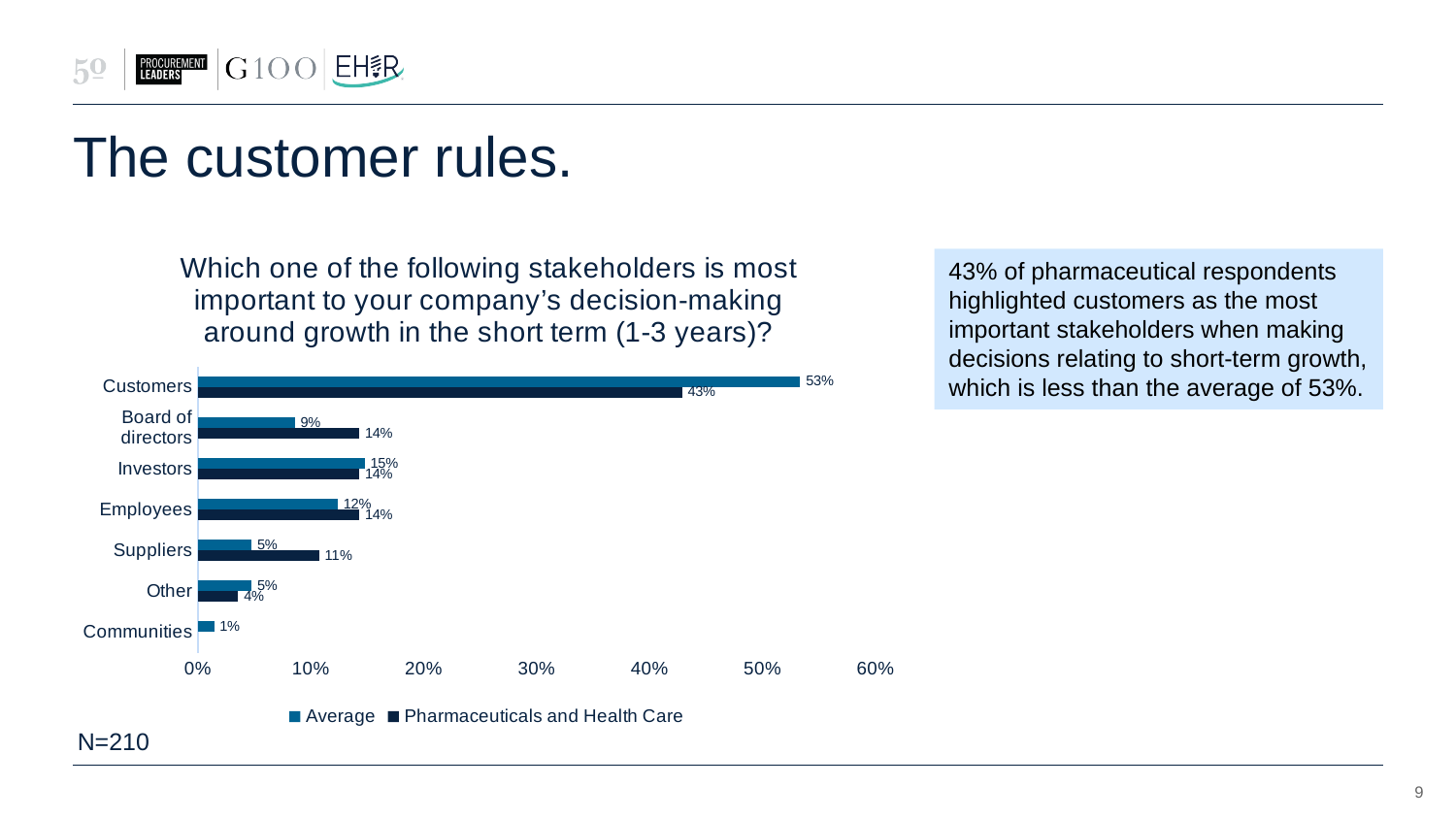

# The customer rules.

### Chart: Which one of the following stakeholders is most important to your company’s decision-making around growth in the short term (1-3 years)?

| Category | Pharmaceuticals and Health Care  | Average |
|---|---|---|
| Communities | None | 0.014285714285714285 |
| Other | 0.03571428571428571 | 0.047619047619047616 |
| Suppliers | 0.10714285714285714 | 0.047619047619047616 |
| Employees | 0.14285714285714285 | 0.12380952380952381 |
| Investors | 0.14285714285714285 | 0.14761904761904762 |
| Board of directors | 0.14285714285714285 | 0.08571428571428572 |
| Customers | 0.42857142857142855 | 0.5333333333333333 |
43% of pharmaceutical respondents highlighted customers as the most important stakeholders when making decisions relating to short-term growth, which is less than the average of 53%.
N=210